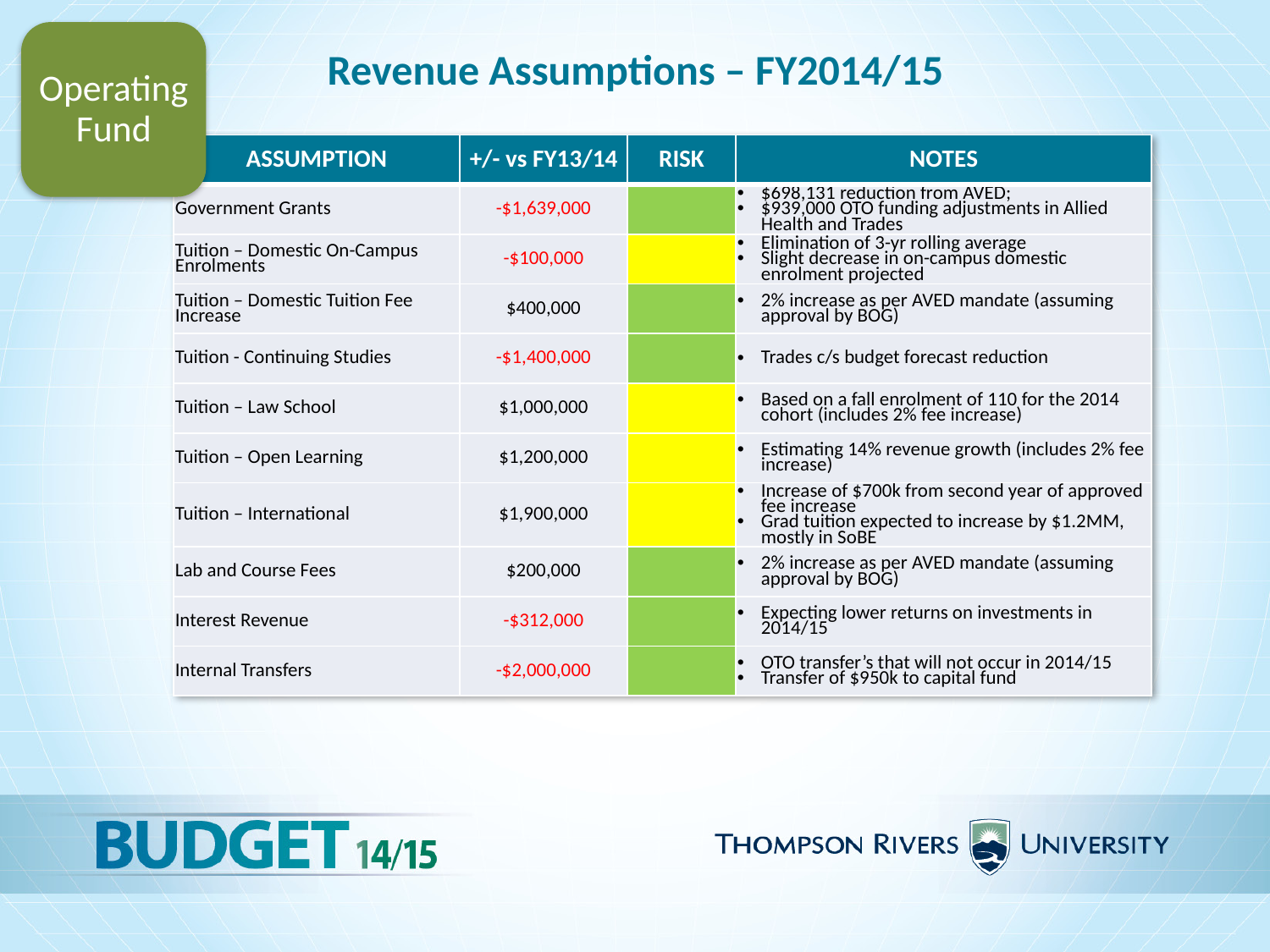

Operating Fund
Revenue Assumptions – FY2014/15
| ASSUMPTION | +/- vs FY13/14 | RISK | NOTES |
| --- | --- | --- | --- |
| Government Grants | -$1,639,000 |  | $698,131 reduction from AVED; $939,000 OTO funding adjustments in Allied Health and Trades |
| Tuition – Domestic On-Campus Enrolments | -$100,000 |  | Elimination of 3-yr rolling average Slight decrease in on-campus domestic enrolment projected |
| Tuition – Domestic Tuition Fee Increase | $400,000 |  | 2% increase as per AVED mandate (assuming approval by BOG) |
| Tuition - Continuing Studies | -$1,400,000 |  | Trades c/s budget forecast reduction |
| Tuition – Law School | $1,000,000 |  | Based on a fall enrolment of 110 for the 2014 cohort (includes 2% fee increase) |
| Tuition – Open Learning | $1,200,000 |  | Estimating 14% revenue growth (includes 2% fee increase) |
| Tuition – International | $1,900,000 |  | Increase of $700k from second year of approved fee increase Grad tuition expected to increase by $1.2MM, mostly in SoBE |
| Lab and Course Fees | $200,000 |  | 2% increase as per AVED mandate (assuming approval by BOG) |
| Interest Revenue | -$312,000 |  | Expecting lower returns on investments in 2014/15 |
| Internal Transfers | -$2,000,000 |  | OTO transfer’s that will not occur in 2014/15 Transfer of $950k to capital fund |